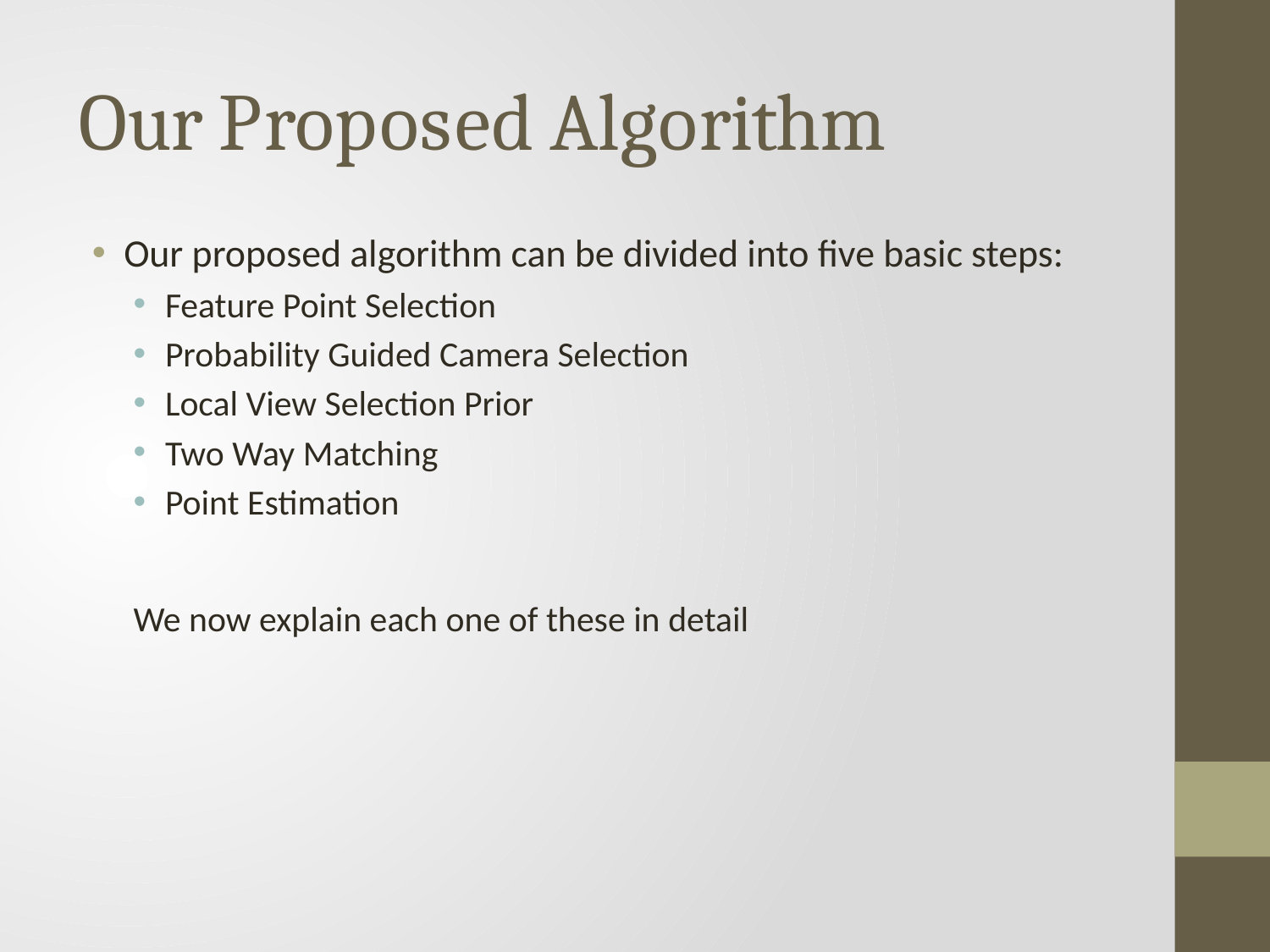

# Our Proposed Algorithm
Our proposed algorithm can be divided into five basic steps:
Feature Point Selection
Probability Guided Camera Selection
Local View Selection Prior
Two Way Matching
Point Estimation

We now explain each one of these in detail